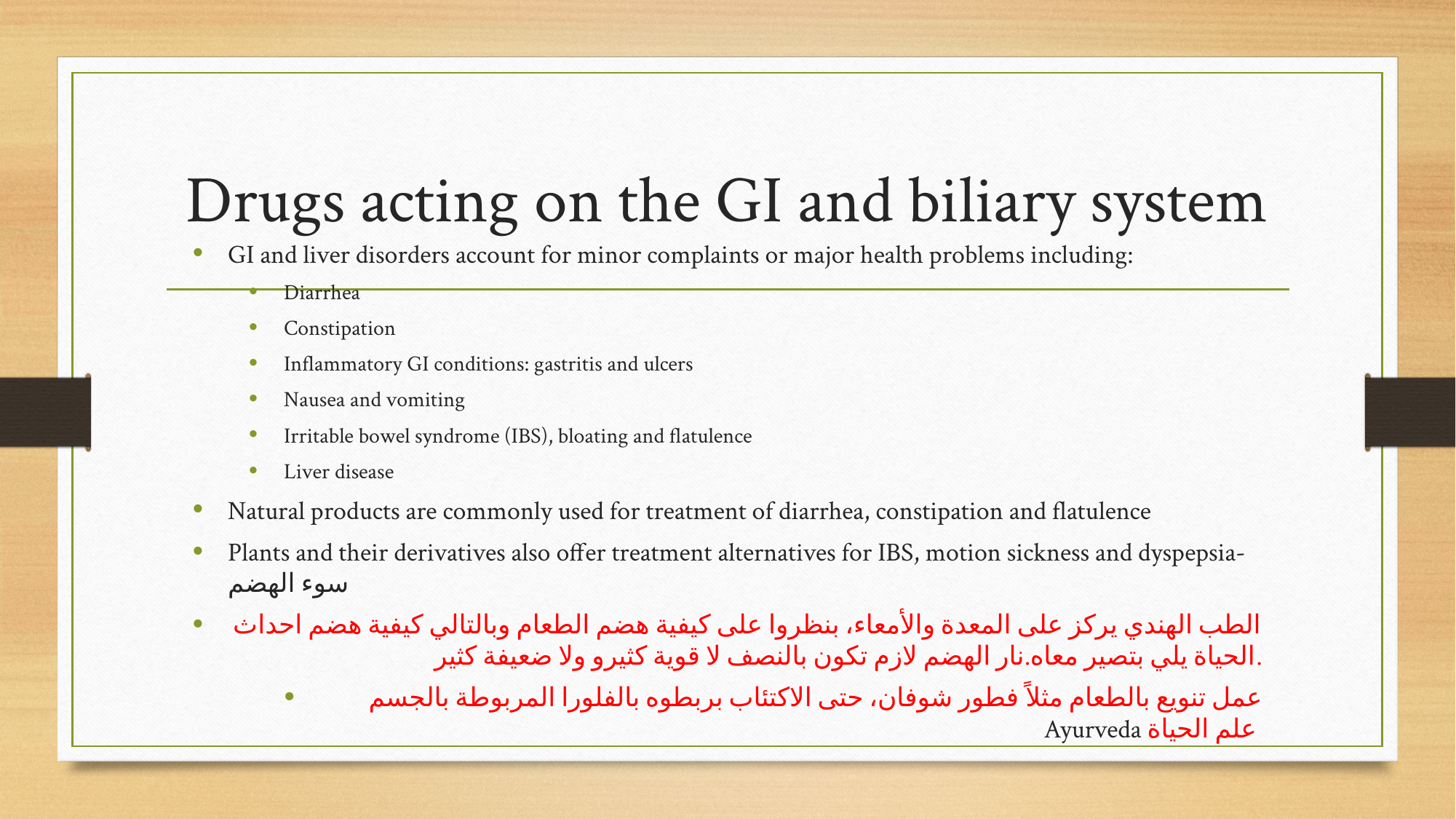

# Drugs acting on the GI and biliary system
GI and liver disorders account for minor complaints or major health problems including:
Diarrhea
Constipation
Inflammatory GI conditions: gastritis and ulcers
Nausea and vomiting
Irritable bowel syndrome (IBS), bloating and flatulence
Liver disease
Natural products are commonly used for treatment of diarrhea, constipation and flatulence
Plants and their derivatives also offer treatment alternatives for IBS, motion sickness and dyspepsia-سوء الهضم
الطب الهندي يركز على المعدة والأمعاء، بنظروا على كيفية هضم الطعام وبالتالي كيفية هضم احداث الحياة يلي بتصير معاه.نار الهضم لازم تكون بالنصف لا قوية كثيرو ولا ضعيفة كثير.
عمل تنويع بالطعام مثلاً فطور شوفان، حتى الاكتئاب بربطوه بالفلورا المربوطة بالجسم
Ayurveda علم الحياة